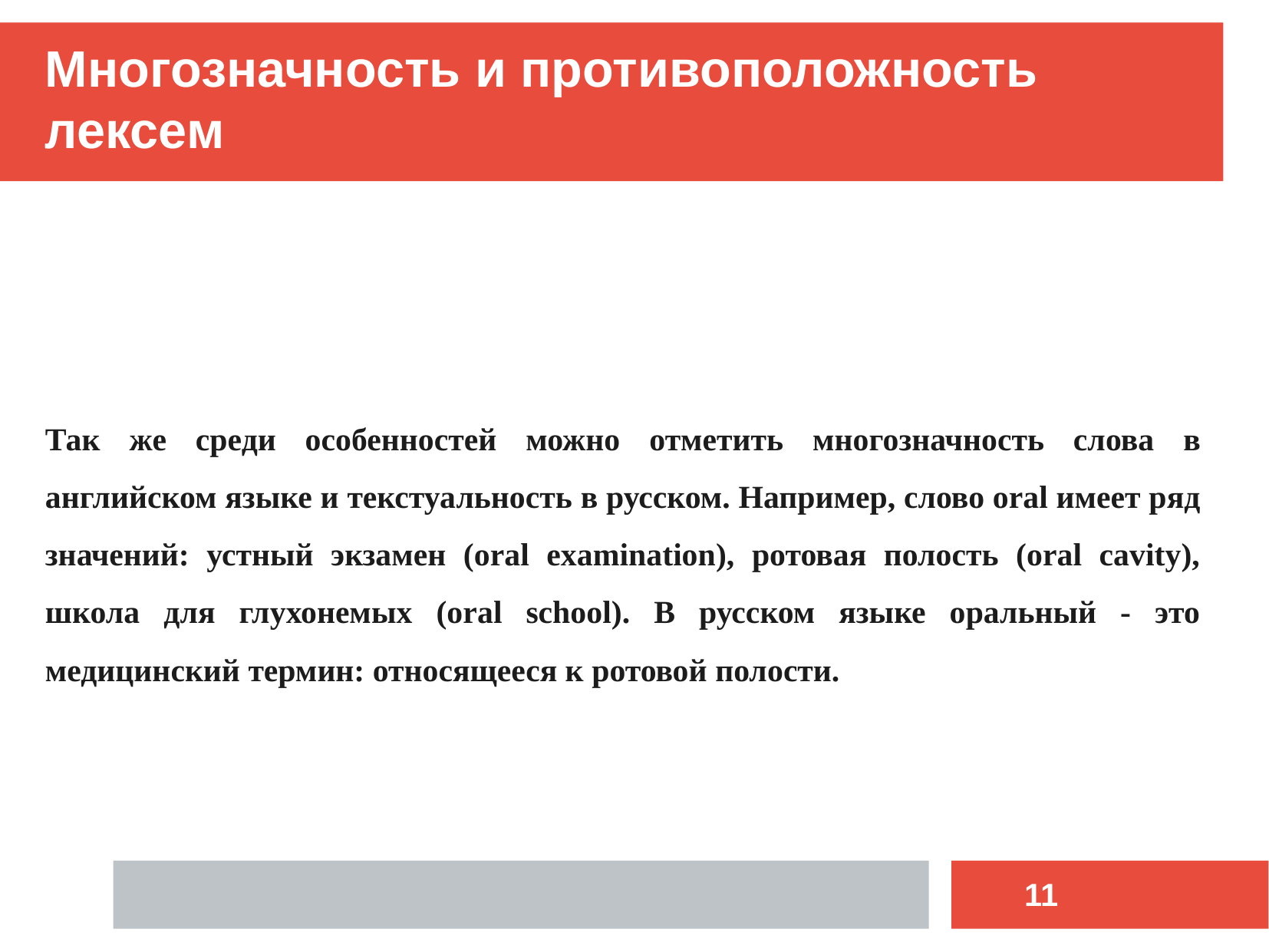

Многозначность и противоположность лексем
Так же среди особенностей можно отметить многозначность слова в английском языке и текстуальность в русском. Например, слово oral имеет ряд значений: устный экзамен (oral examination), ротовая полость (oral cavity), школа для глухонемых (oral school). В русском языке оральный - это медицинский термин: относящееся к ротовой полости.
11